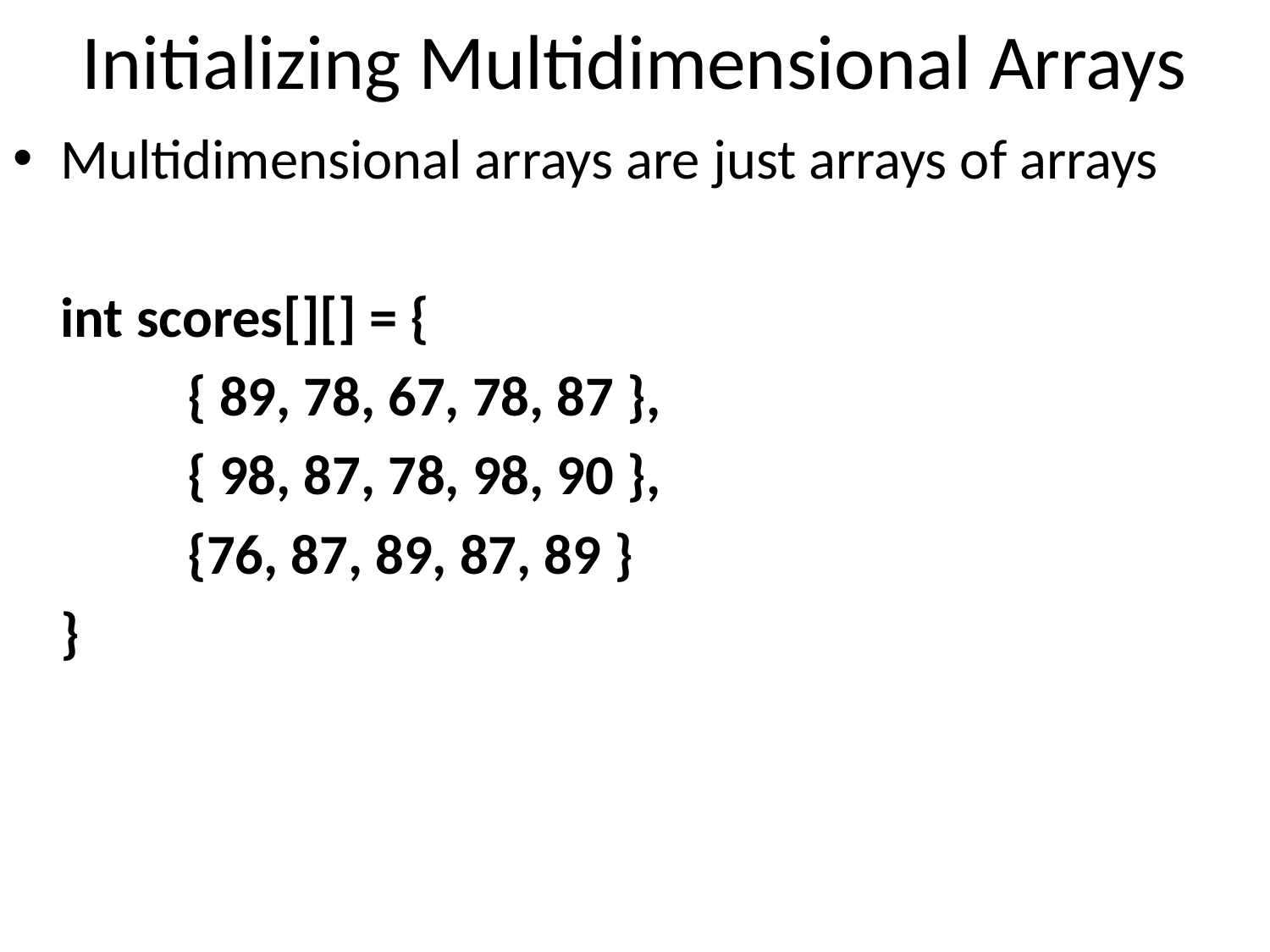

# Initializing Multidimensional Arrays
Multidimensional arrays are just arrays of arrays

	int scores[][] = {
		{ 89, 78, 67, 78, 87 },
		{ 98, 87, 78, 98, 90 },
		{76, 87, 89, 87, 89 }
	}